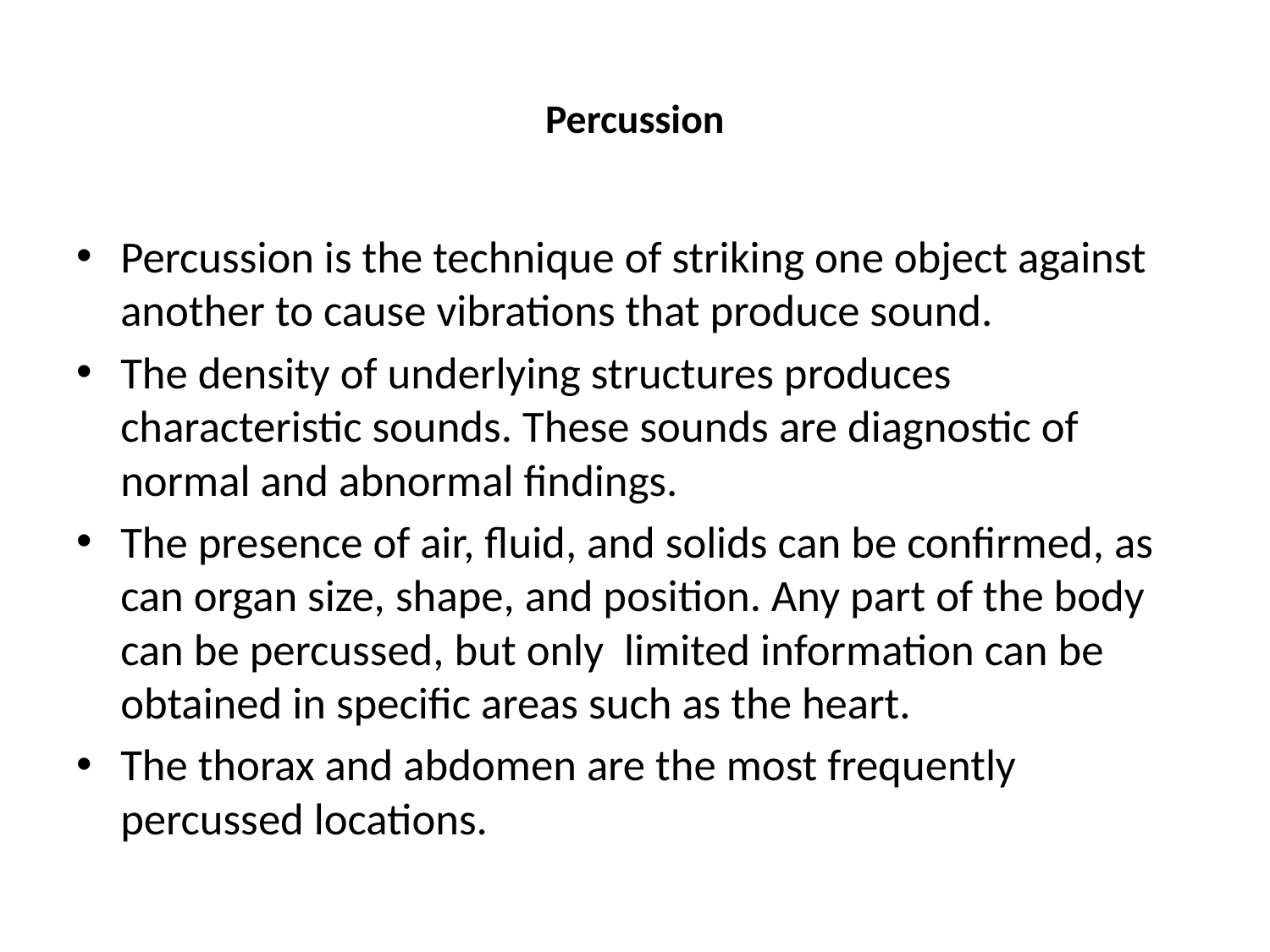

# Percussion
Percussion is the technique of striking one object against another to cause vibrations that produce sound.
The density of underlying structures produces characteristic sounds. These sounds are diagnostic of normal and abnormal findings.
The presence of air, fluid, and solids can be confirmed, as can organ size, shape, and position. Any part of the body can be percussed, but only  limited information can be obtained in specific areas such as the heart.
The thorax and abdomen are the most frequently percussed locations.